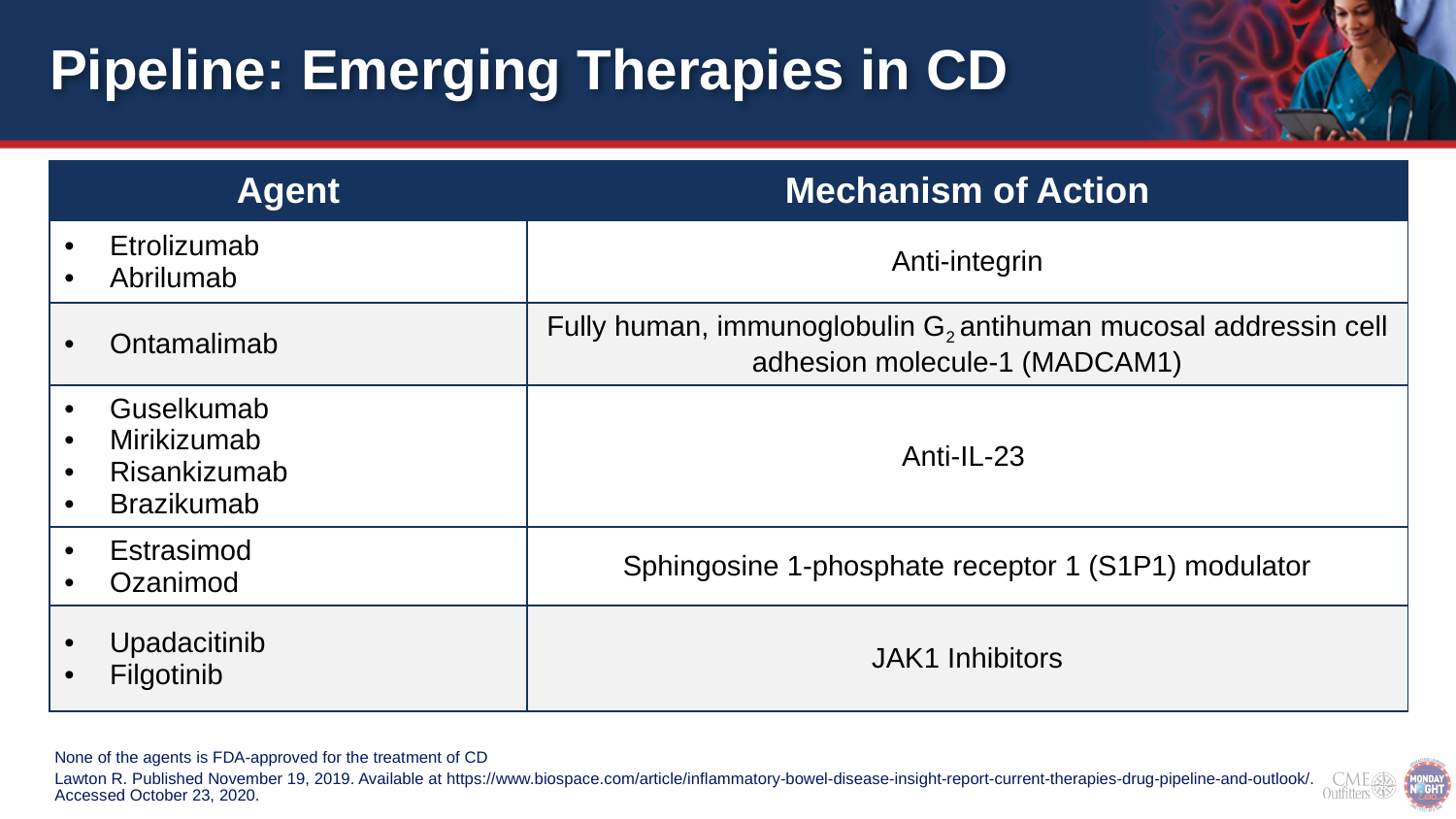

# Pipeline: Emerging Therapies in CD
| Agent | Mechanism of Action |
| --- | --- |
| Etrolizumab Abrilumab | Anti-integrin |
| Ontamalimab | Fully human, immunoglobulin G2 antihuman mucosal addressin cell adhesion molecule-1 (MADCAM1) |
| Guselkumab Mirikizumab Risankizumab Brazikumab | Anti-IL-23 |
| Estrasimod Ozanimod | Sphingosine 1-phosphate receptor 1 (S1P1) modulator |
| Upadacitinib Filgotinib | JAK1 Inhibitors |
None of the agents is FDA-approved for the treatment of CD
Lawton R. Published November 19, 2019. Available at https://www.biospace.com/article/inflammatory-bowel-disease-insight-report-current-therapies-drug-pipeline-and-outlook/. Accessed October 23, 2020.